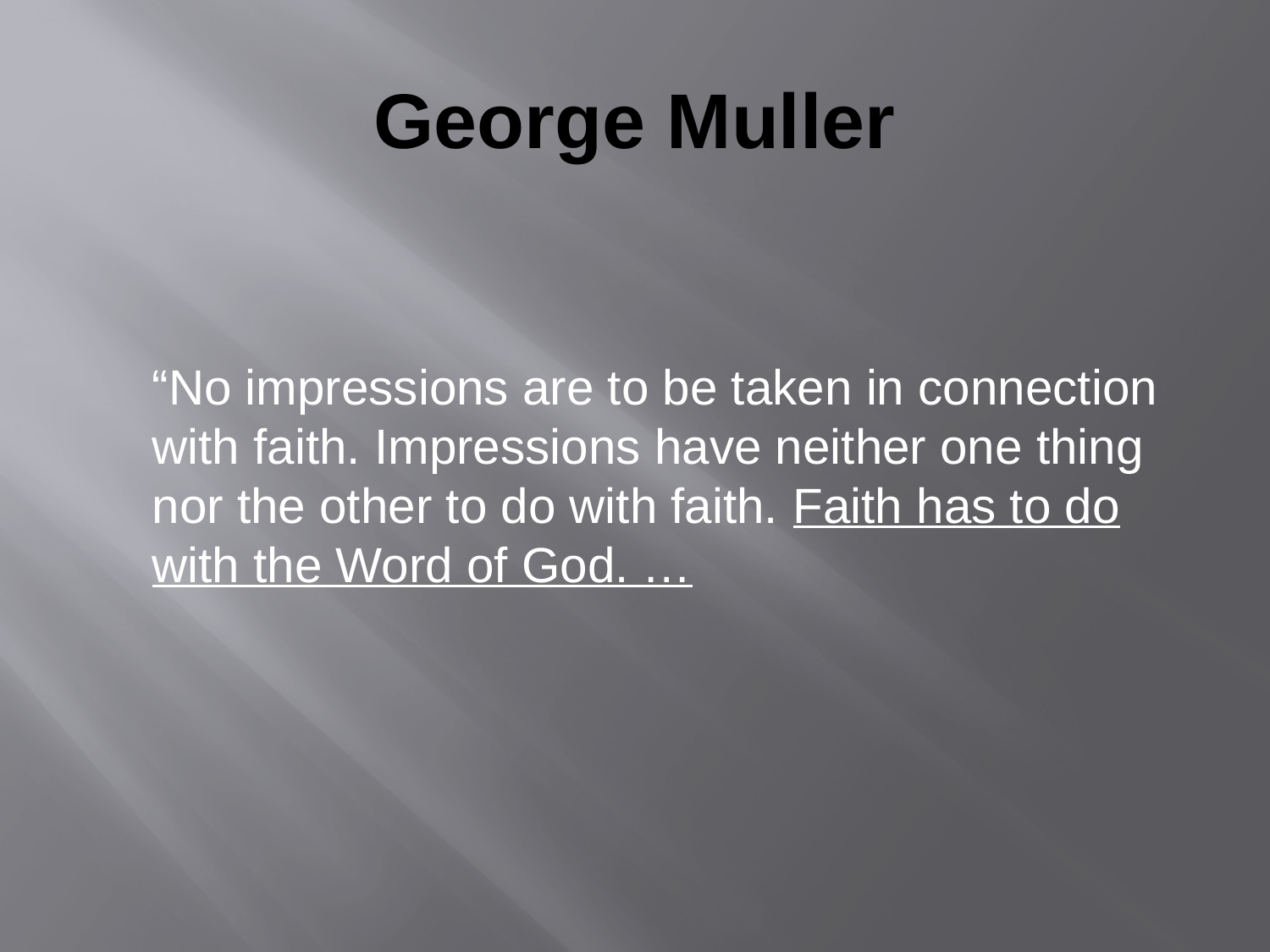

# George Muller
	“No impressions are to be taken in connection with faith. Impressions have neither one thing nor the other to do with faith. Faith has to do with the Word of God. …